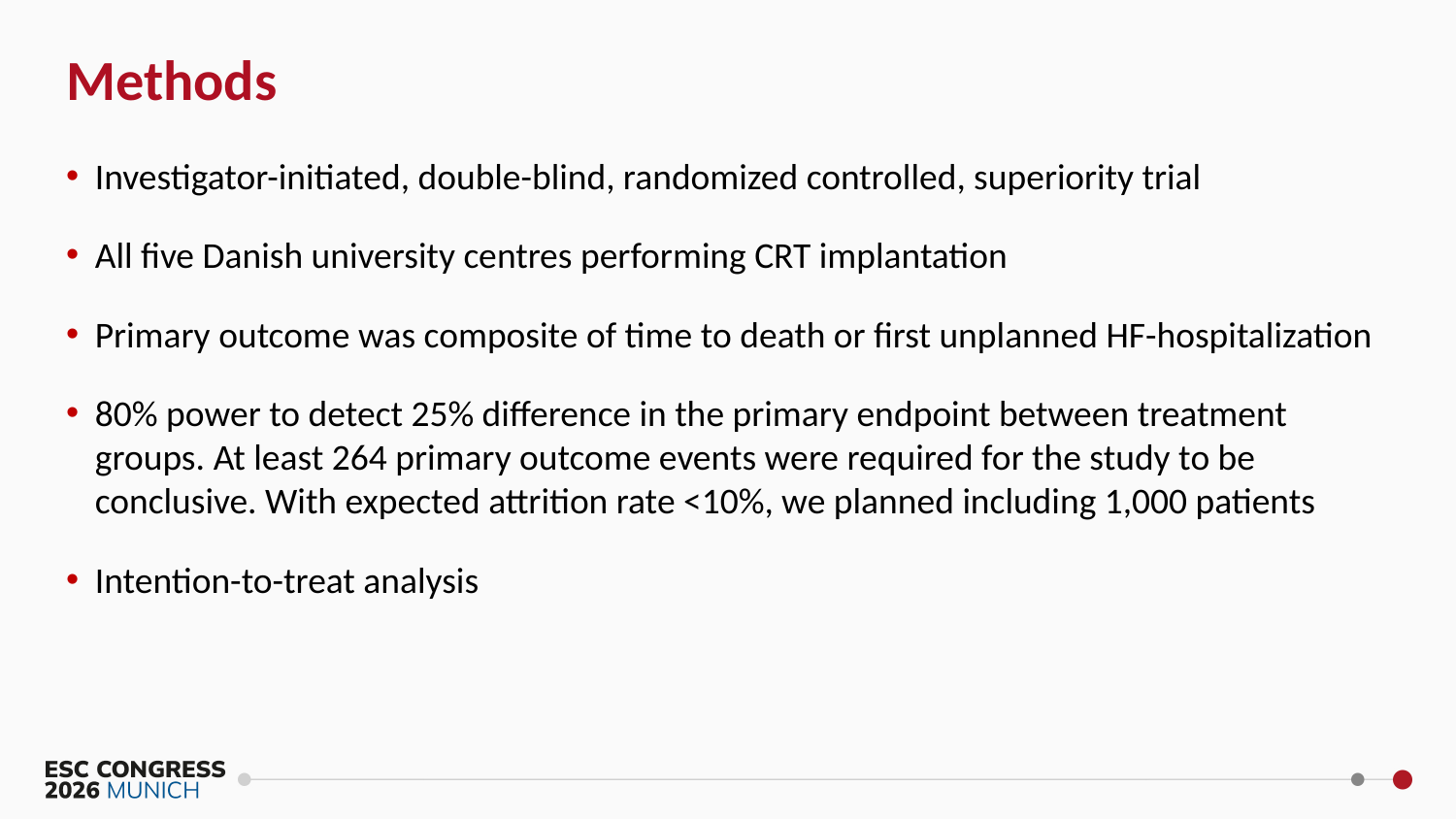

Methods
Investigator-initiated, double-blind, randomized controlled, superiority trial

All five Danish university centres performing CRT implantation

Primary outcome was composite of time to death or first unplanned HF-hospitalization

80% power to detect 25% difference in the primary endpoint between treatment groups. At least 264 primary outcome events were required for the study to be conclusive. With expected attrition rate <10%, we planned including 1,000 patients

Intention-to-treat analysis